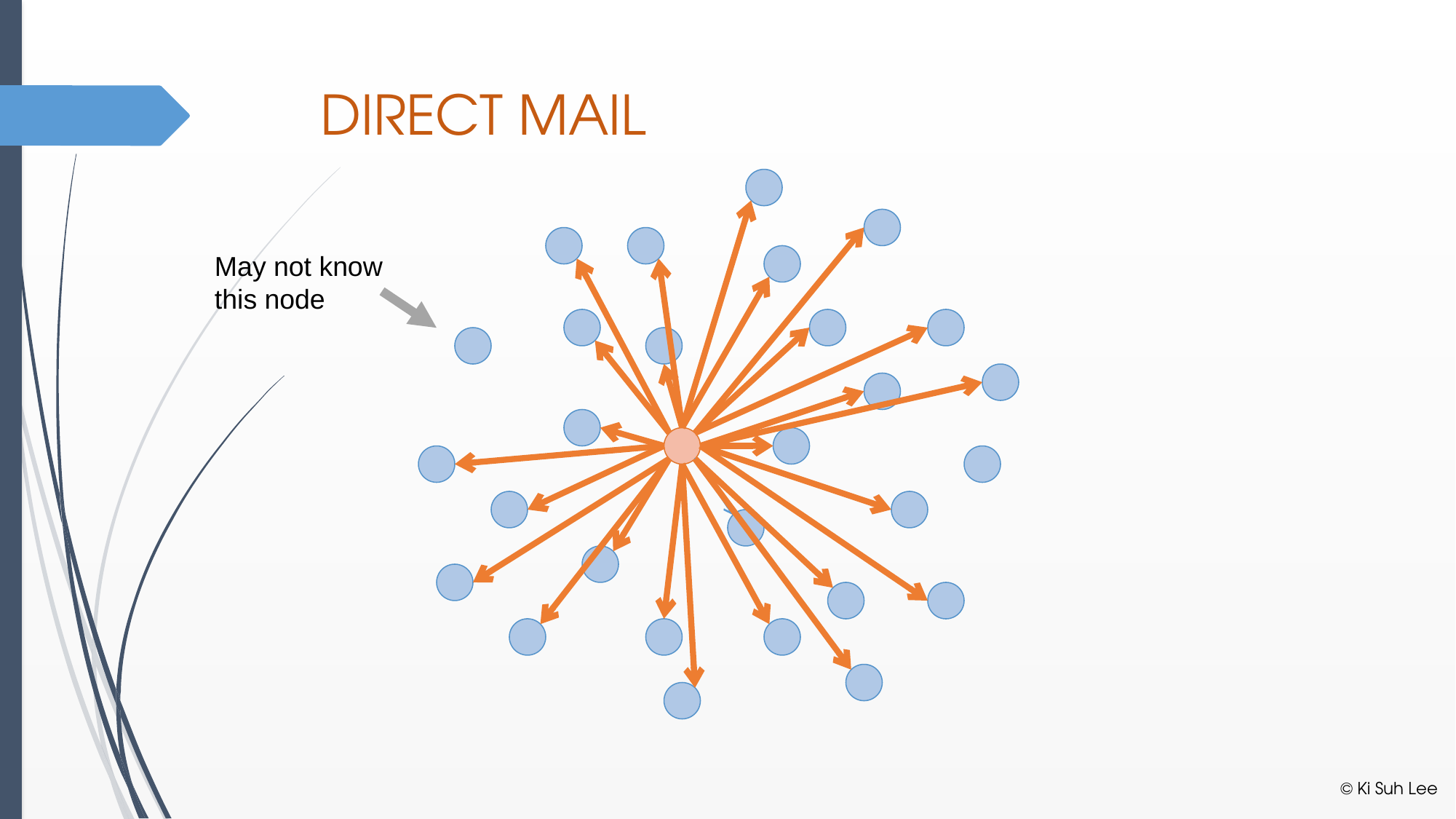

# DIRECT MAIL

May not know this node

© Ki Suh Lee